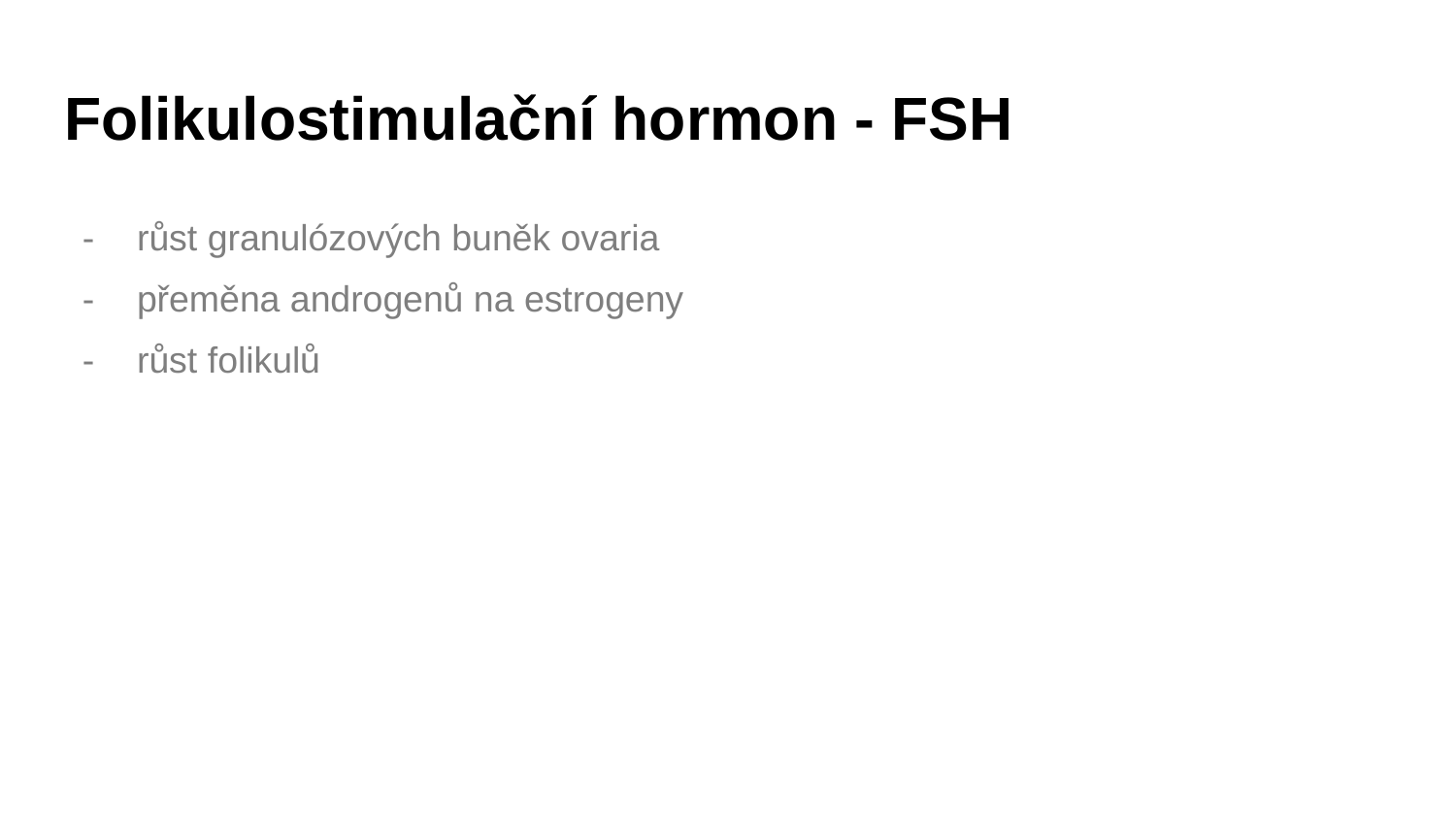

# Folikulostimulační hormon - FSH
růst granulózových buněk ovaria
přeměna androgenů na estrogeny
růst folikulů